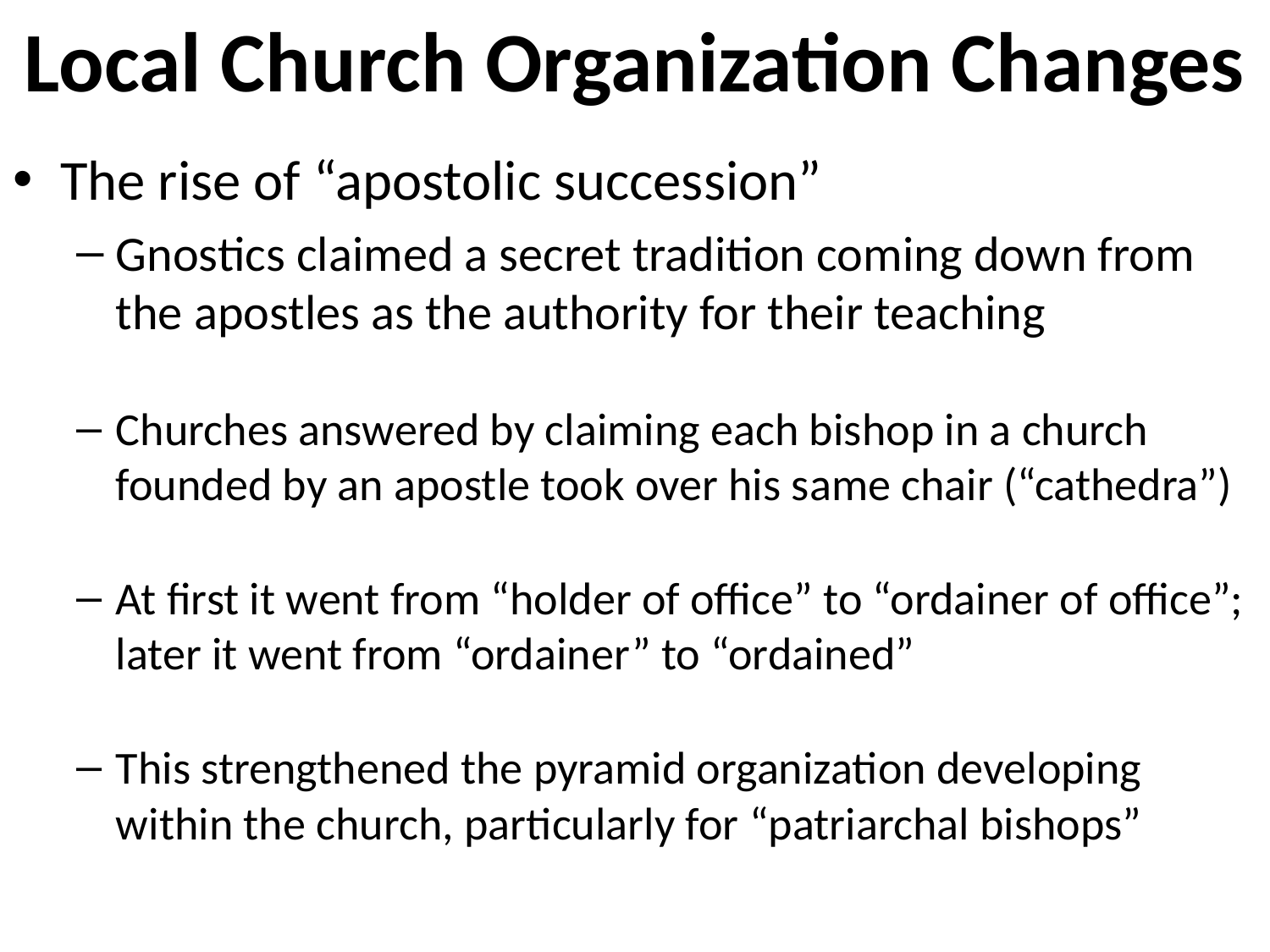

# Local Church Organization Changes
The rise of “apostolic succession”
Gnostics claimed a secret tradition coming down from the apostles as the authority for their teaching

Churches answered by claiming each bishop in a church founded by an apostle took over his same chair (“cathedra”)

At first it went from “holder of office” to “ordainer of office”; later it went from “ordainer” to “ordained”

This strengthened the pyramid organization developing within the church, particularly for “patriarchal bishops”